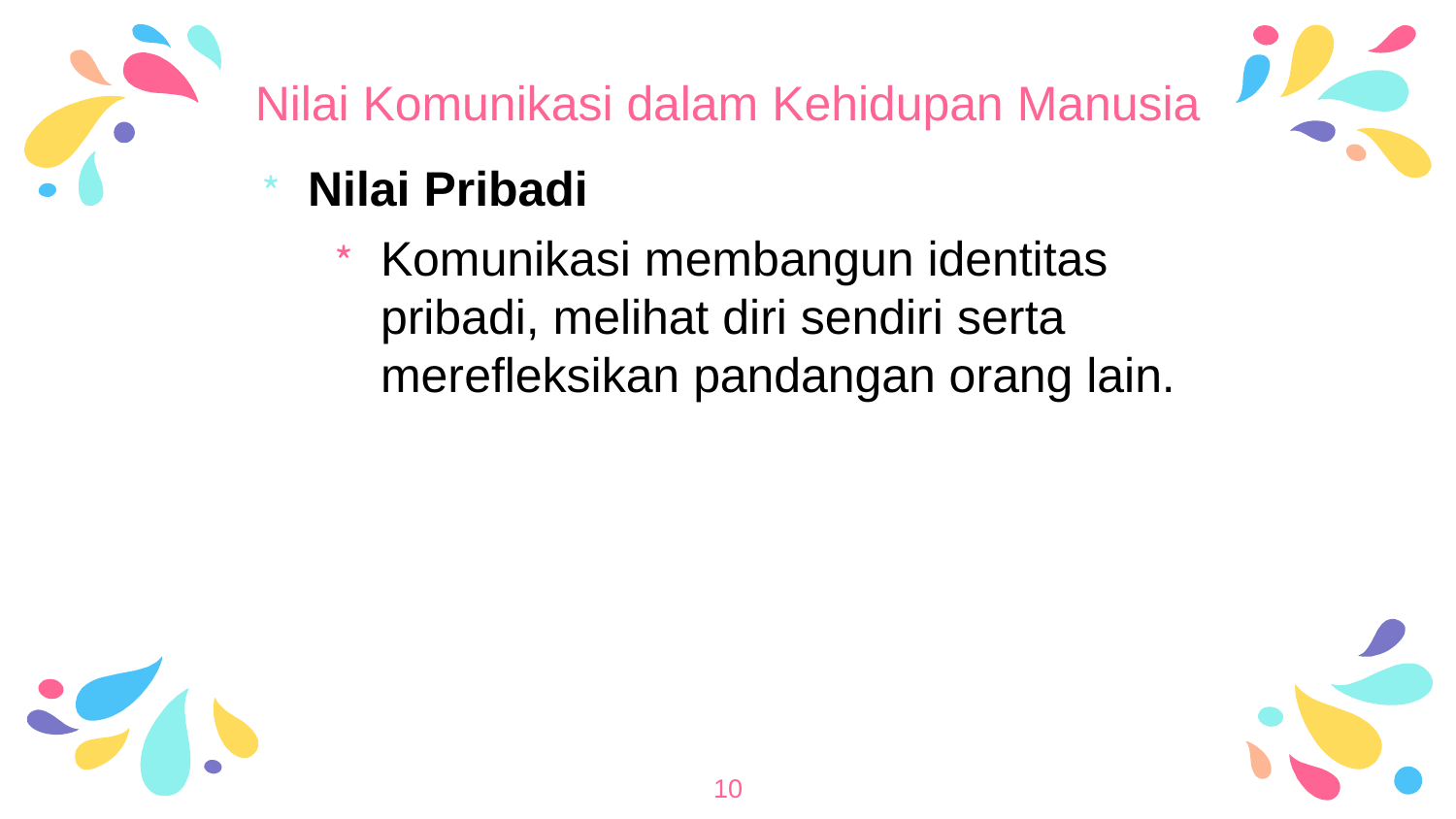

# Nilai Komunikasi dalam Kehidupan Manusia
Nilai Pribadi
Komunikasi membangun identitas pribadi, melihat diri sendiri serta merefleksikan pandangan orang lain.
10